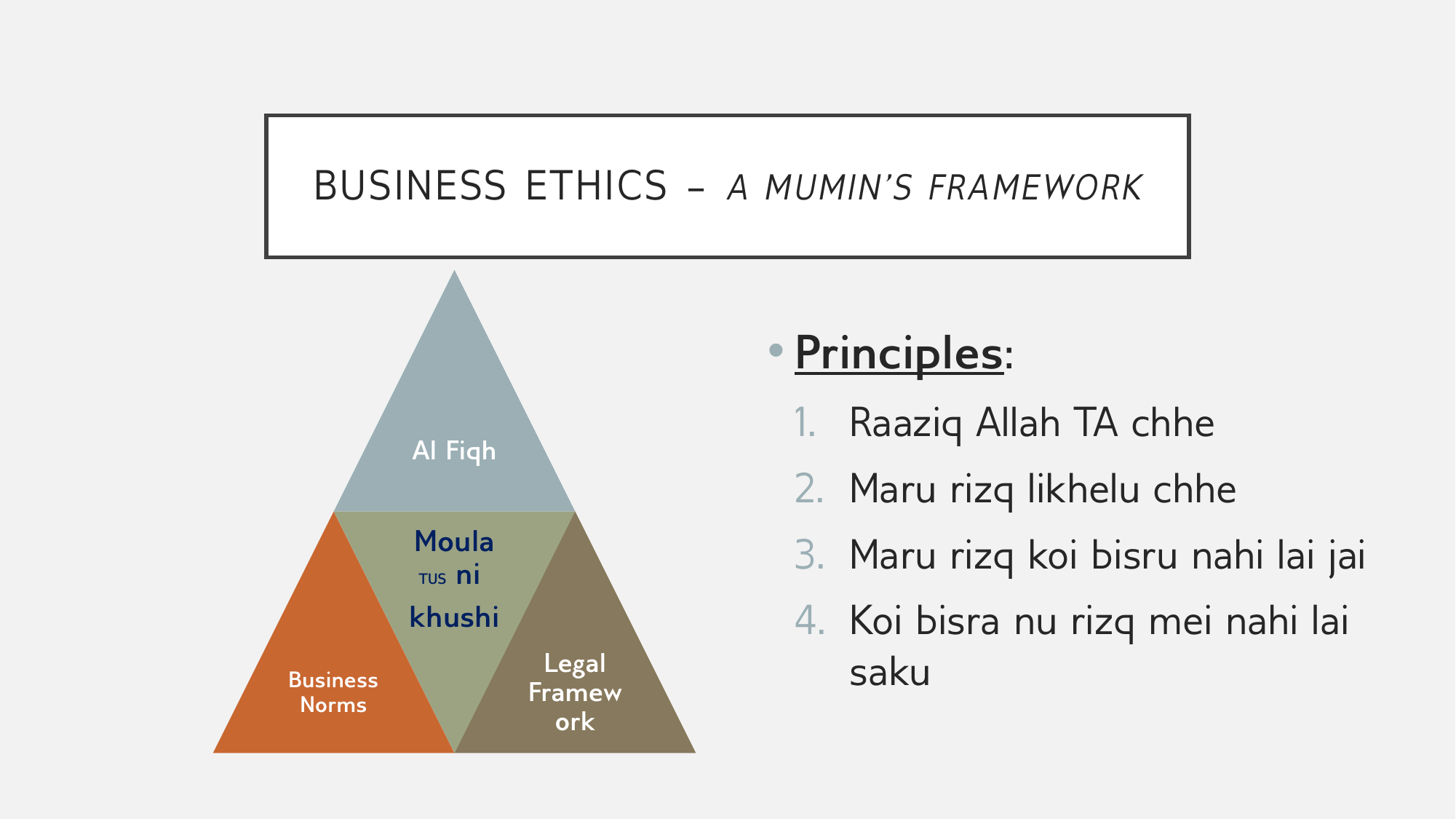

# Business ethics – a mumin’s framework
Al Fiqh
Business Norms

Legal Framework
Principles:
Raaziq Allah TA chhe
Maru rizq likhelu chhe
Maru rizq koi bisru nahi lai jai
Koi bisra nu rizq mei nahi lai saku

Moula TUS ni
khushi